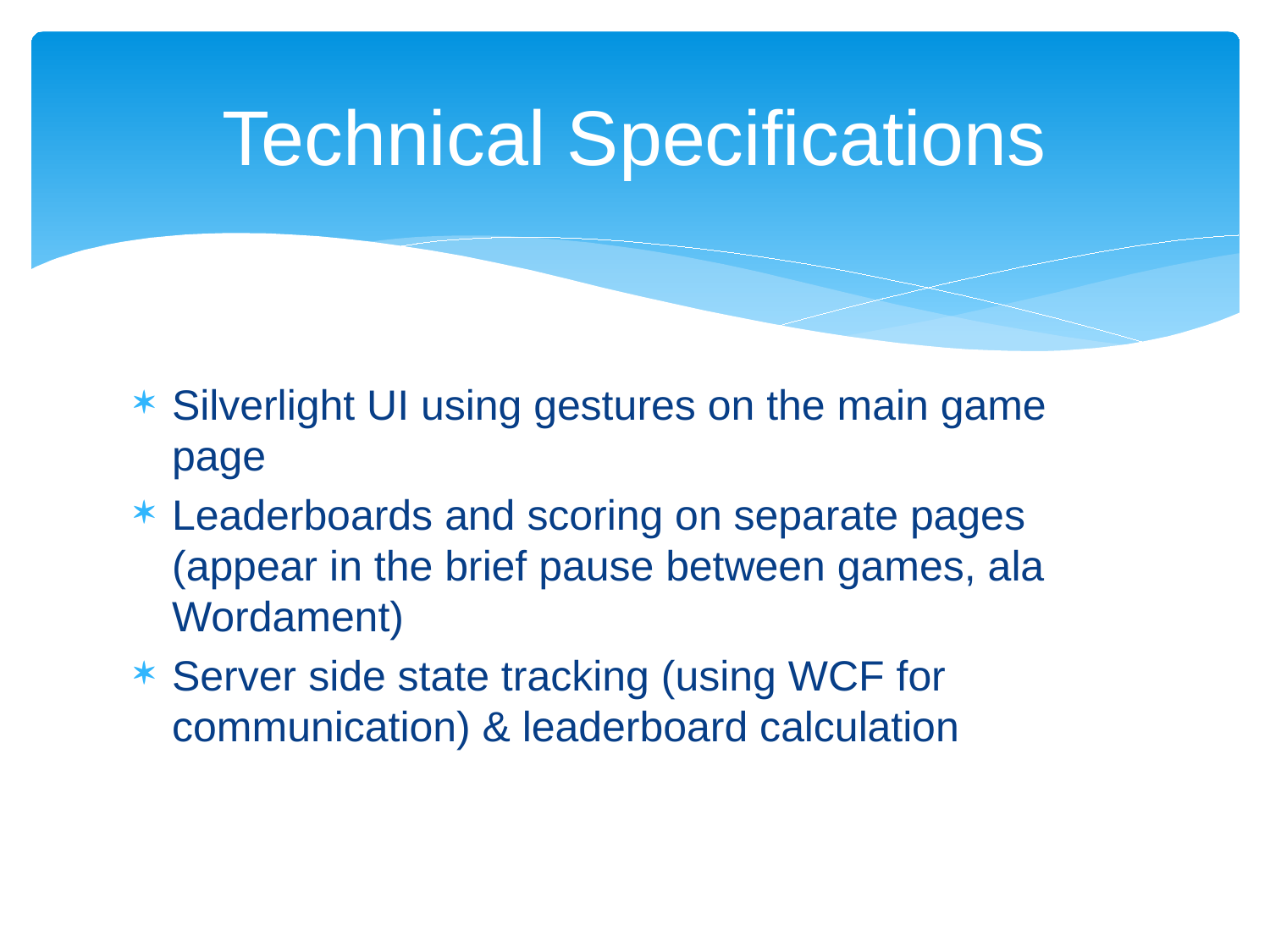

# Technical Specifications
Silverlight UI using gestures on the main game page
Leaderboards and scoring on separate pages (appear in the brief pause between games, ala Wordament)
Server side state tracking (using WCF for communication) & leaderboard calculation